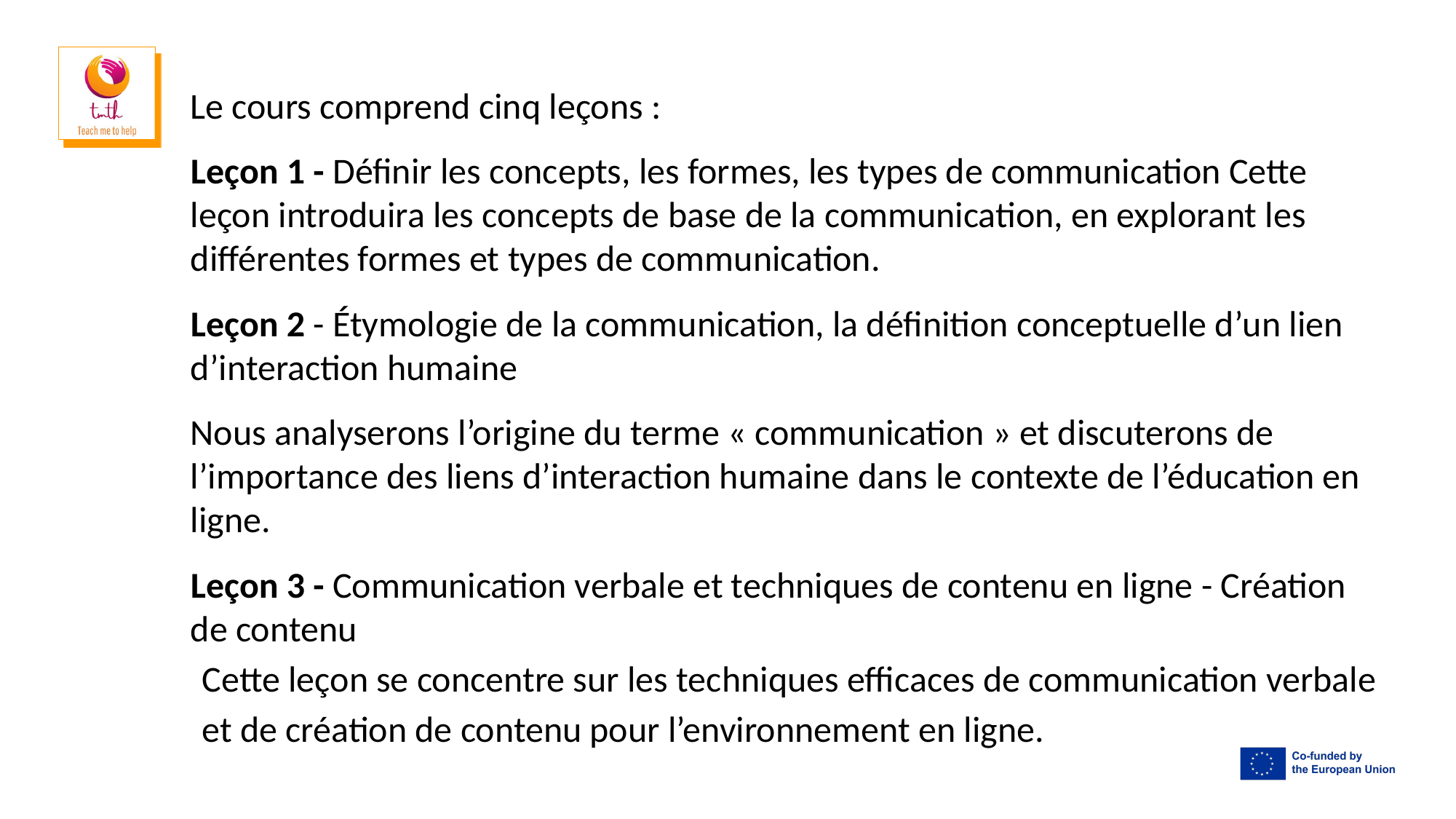

Le cours comprend cinq leçons :
Leçon 1 - Définir les concepts, les formes, les types de communication Cette leçon introduira les concepts de base de la communication, en explorant les différentes formes et types de communication.
Leçon 2 - Étymologie de la communication, la définition conceptuelle d’un lien d’interaction humaine
Nous analyserons l’origine du terme « communication » et discuterons de l’importance des liens d’interaction humaine dans le contexte de l’éducation en ligne.
Leçon 3 - Communication verbale et techniques de contenu en ligne - Création de contenu
Cette leçon se concentre sur les techniques efficaces de communication verbale et de création de contenu pour l’environnement en ligne.